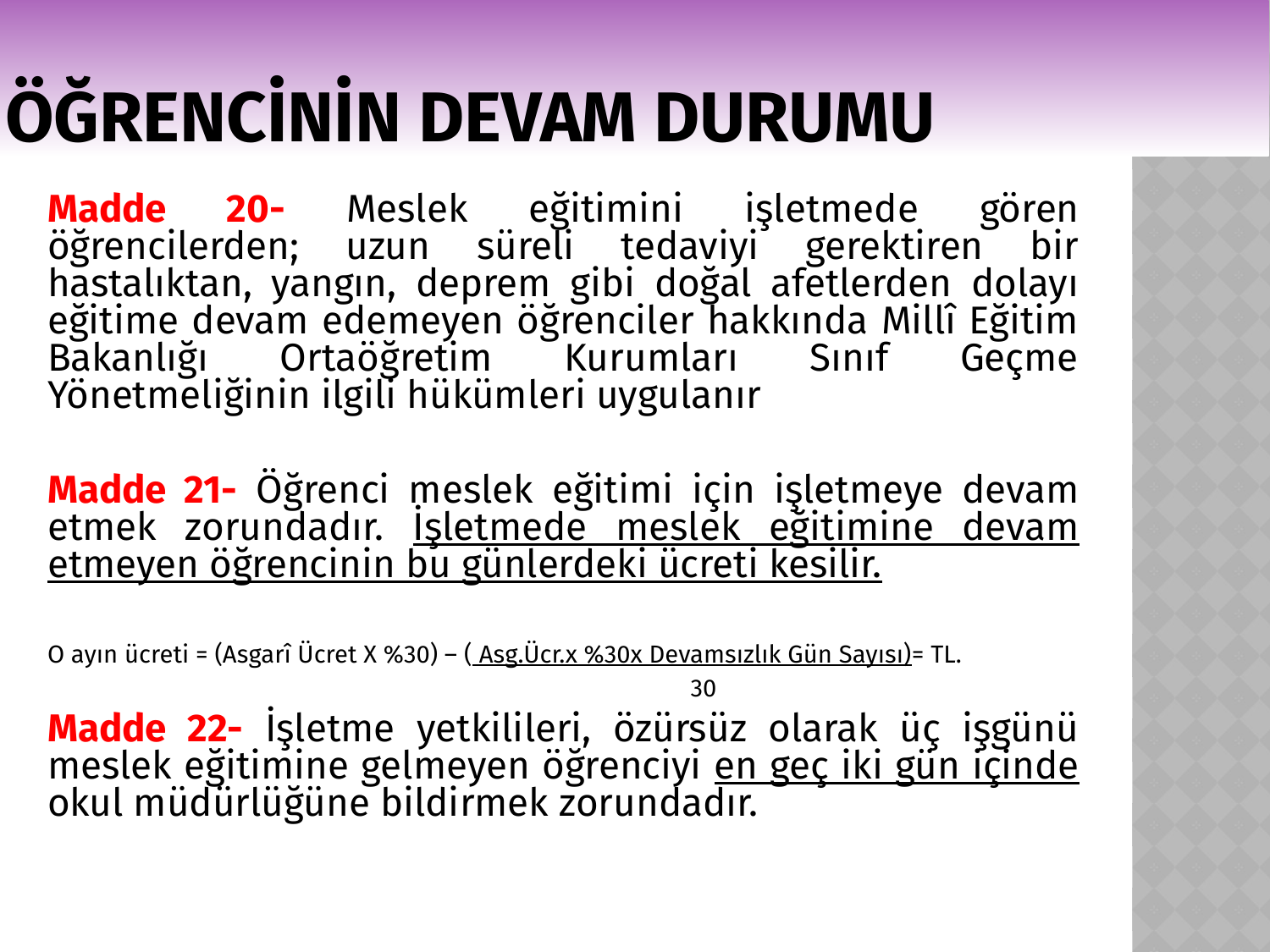

# ÖĞRENCİNİN DEVAM DURUMU
Madde 20- Meslek eğitimini işletmede gören öğrencilerden; uzun süreli tedaviyi gerektiren bir hastalıktan, yangın, deprem gibi doğal afetlerden dolayı eğitime devam edemeyen öğrenciler hakkında Millî Eğitim Bakanlığı Ortaöğretim Kurumları Sınıf Geçme Yönetmeliğinin ilgili hükümleri uygulanır

Madde 21- Öğrenci meslek eğitimi için işletmeye devam etmek zorundadır. İşletmede meslek eğitimine devam etmeyen öğrencinin bu günlerdeki ücreti kesilir.

O ayın ücreti = (Asgarî Ücret X %30) – ( Asg.Ücr.x %30x Devamsızlık Gün Sayısı)= TL.
                                                                                                  30
Madde 22- İşletme yetkilileri, özürsüz olarak üç işgünü meslek eğitimine gelmeyen öğrenciyi en geç iki gün içinde okul müdürlüğüne bildirmek zorundadır.